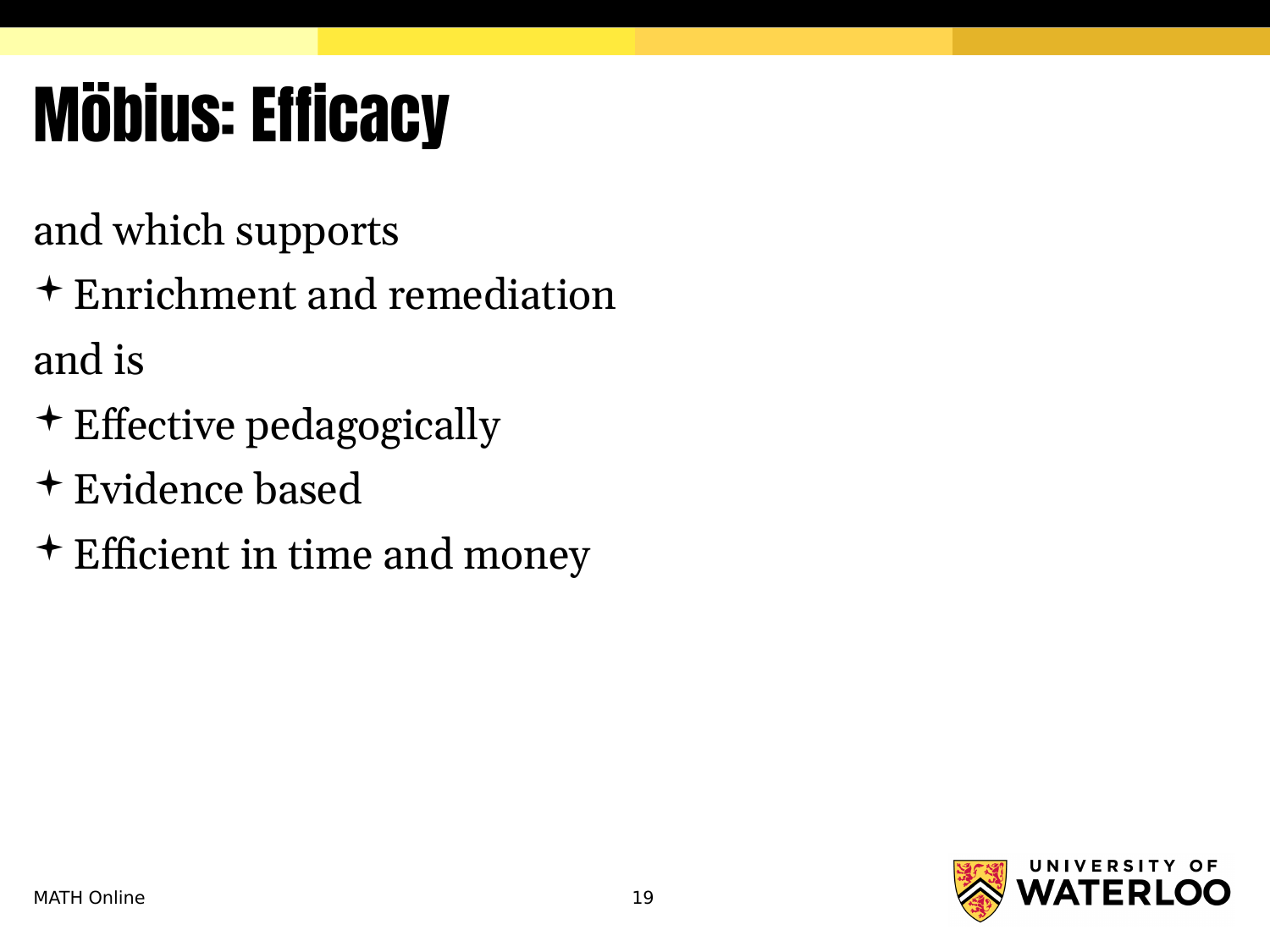

# Möbius: Efficacy
and which supports
Enrichment and remediation
and is
Effective pedagogically
Evidence based
Efficient in time and money
MATH Online
19